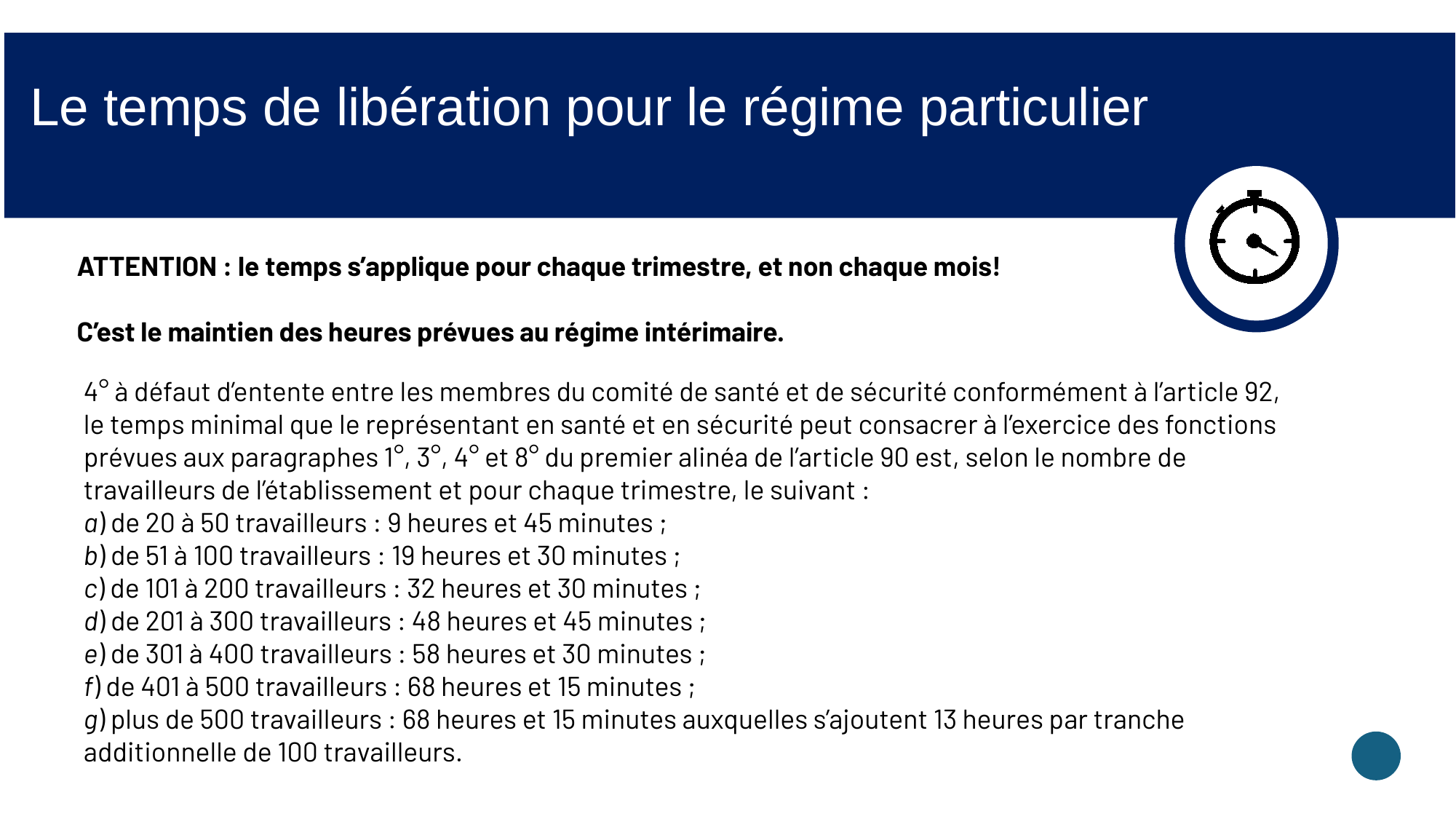

# Le temps de libération pour le régime particulier

ATTENTION : le temps s’applique pour chaque trimestre, et non chaque mois!

C’est le maintien des heures prévues au régime intérimaire.
4° à défaut d’entente entre les membres du comité de santé et de sécurité conformément à l’article 92, le temps minimal que le représentant en santé et en sécurité peut consacrer à l’exercice des fonctions prévues aux paragraphes 1°, 3°, 4° et 8° du premier alinéa de l’article 90 est, selon le nombre de travailleurs de l’établissement et pour chaque trimestre, le suivant :
a) de 20 à 50 travailleurs : 9 heures et 45 minutes ;
b) de 51 à 100 travailleurs : 19 heures et 30 minutes ;
c) de 101 à 200 travailleurs : 32 heures et 30 minutes ;
d) de 201 à 300 travailleurs : 48 heures et 45 minutes ;
e) de 301 à 400 travailleurs : 58 heures et 30 minutes ;
f) de 401 à 500 travailleurs : 68 heures et 15 minutes ;
g) plus de 500 travailleurs : 68 heures et 15 minutes auxquelles s’ajoutent 13 heures par tranche additionnelle de 100 travailleurs.
34